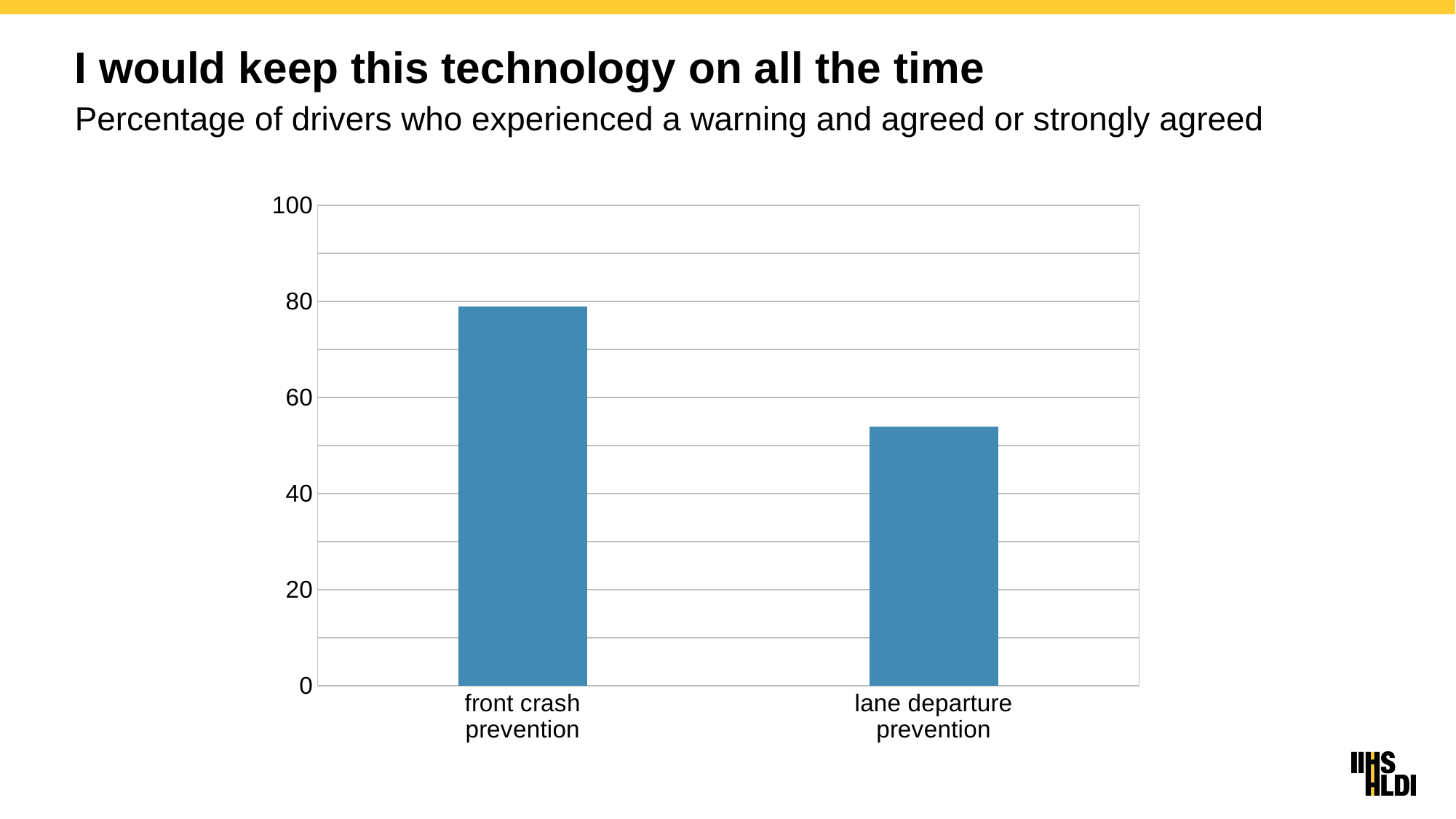

# I would keep this technology on all the time
Percentage of drivers who experienced a warning and agreed or strongly agreed

### Chart

| Category | Agreed/Strongly agreed |
|---|---|
| front crash
prevention | 79.0 |
| lane departure
prevention | 54.0 |